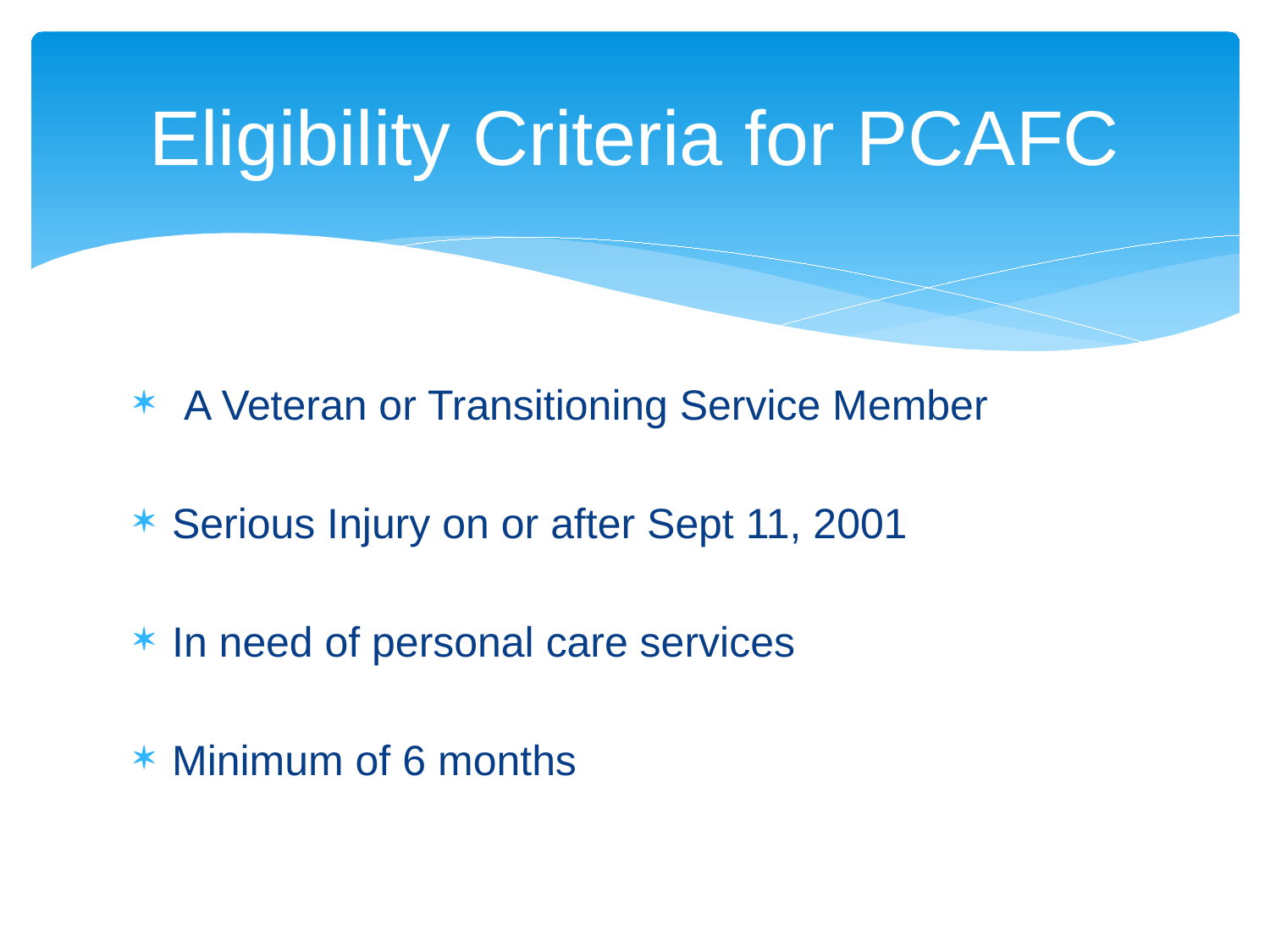

# Eligibility Criteria for PCAFC
 A Veteran or Transitioning Service Member

Serious Injury on or after Sept 11, 2001

In need of personal care services

Minimum of 6 months